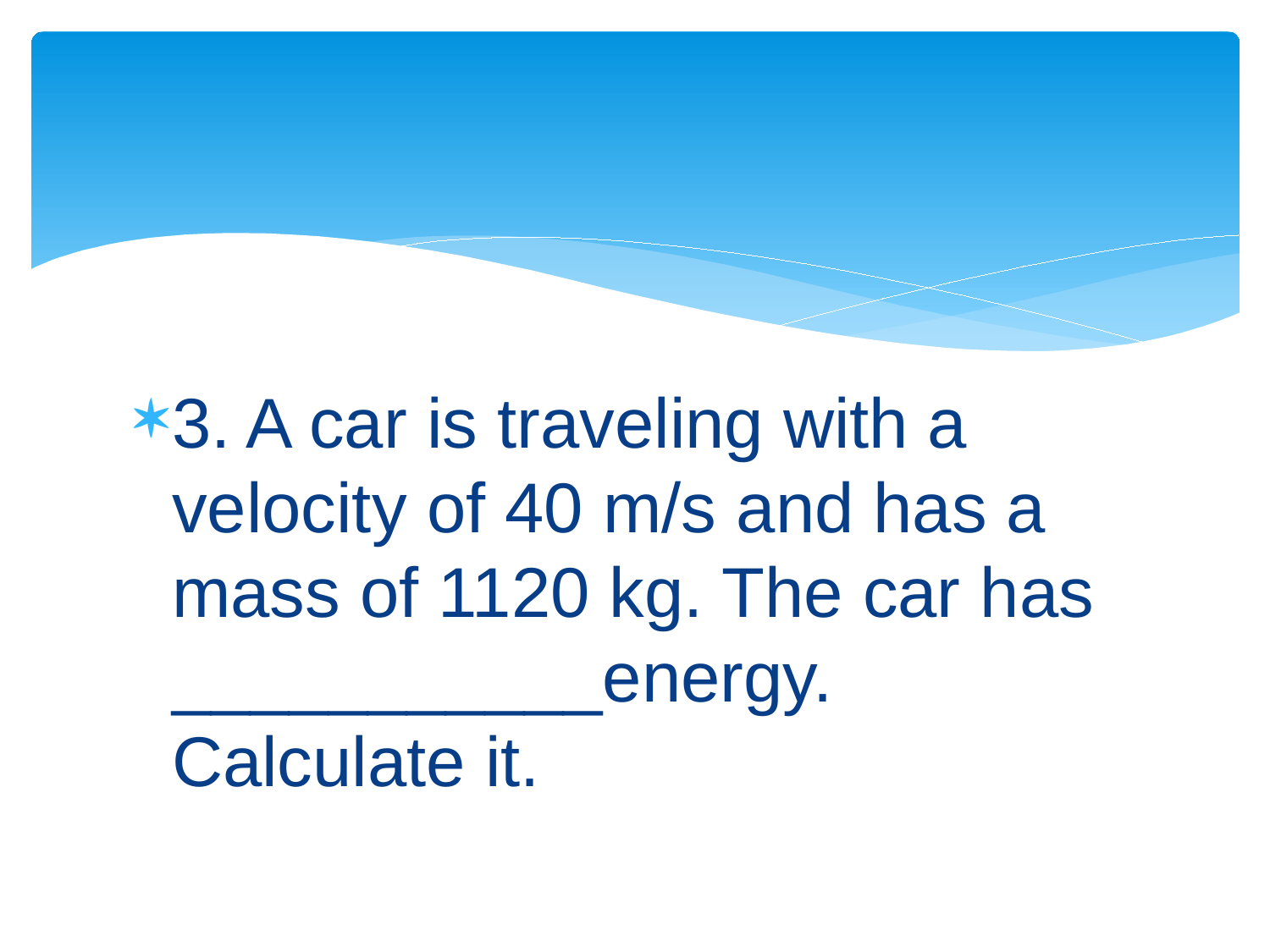

#
3. A car is traveling with a velocity of 40 m/s and has a mass of 1120 kg. The car has ___________energy. Calculate it.